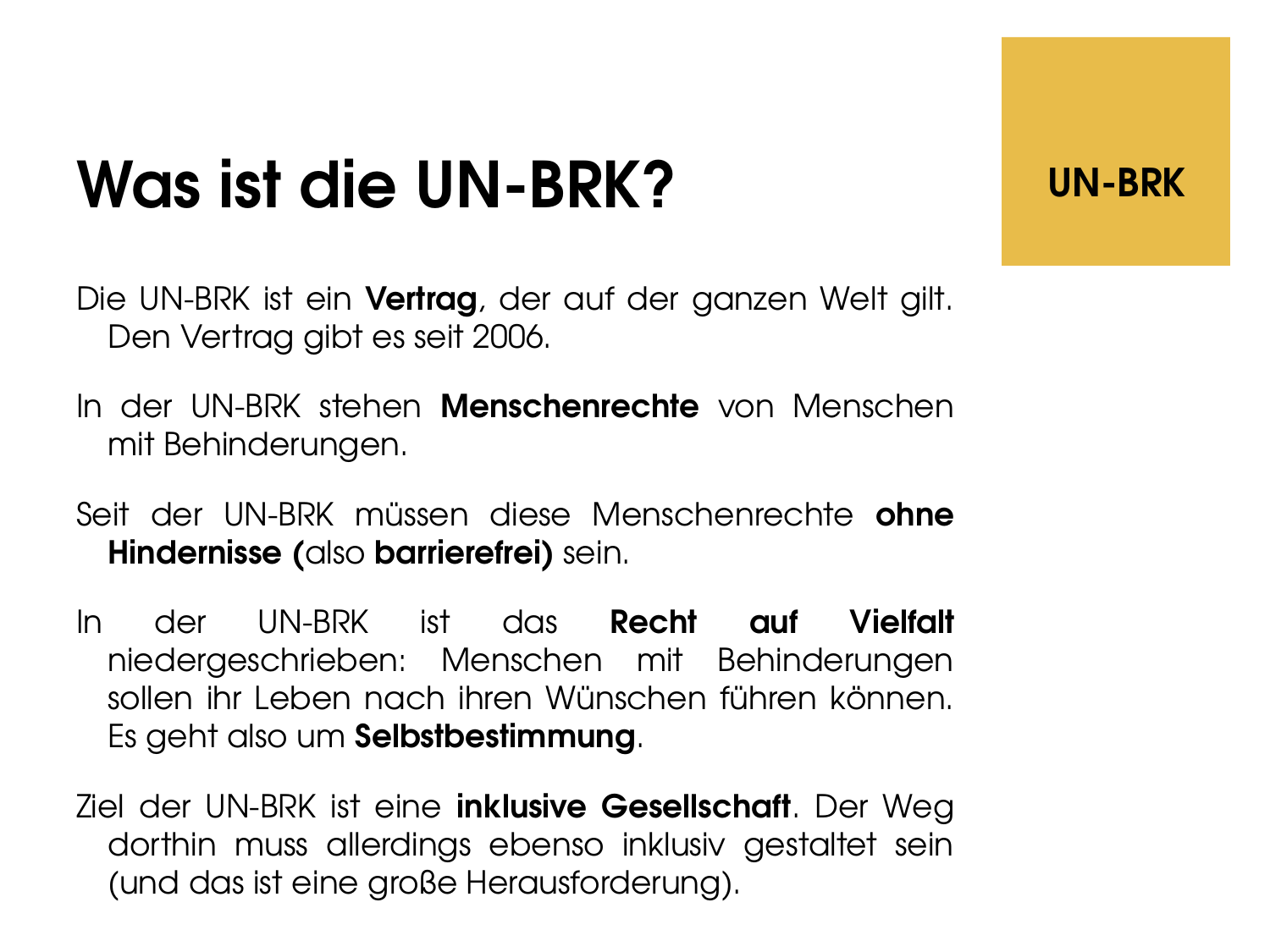

# Was ist die UN-BRK?
UN-BRK
Die UN-BRK ist ein Vertrag, der auf der ganzen Welt gilt. Den Vertrag gibt es seit 2006.
In der UN-BRK stehen Menschenrechte von Menschen mit Behinderungen.
Seit der UN-BRK müssen diese Menschenrechte ohne Hindernisse (also barrierefrei) sein.
In der UN-BRK ist das Recht auf Vielfalt niedergeschrieben: Menschen mit Behinderungen sollen ihr Leben nach ihren Wünschen führen können. Es geht also um Selbstbestimmung.
Ziel der UN-BRK ist eine inklusive Gesellschaft. Der Weg dorthin muss allerdings ebenso inklusiv gestaltet sein (und das ist eine große Herausforderung).